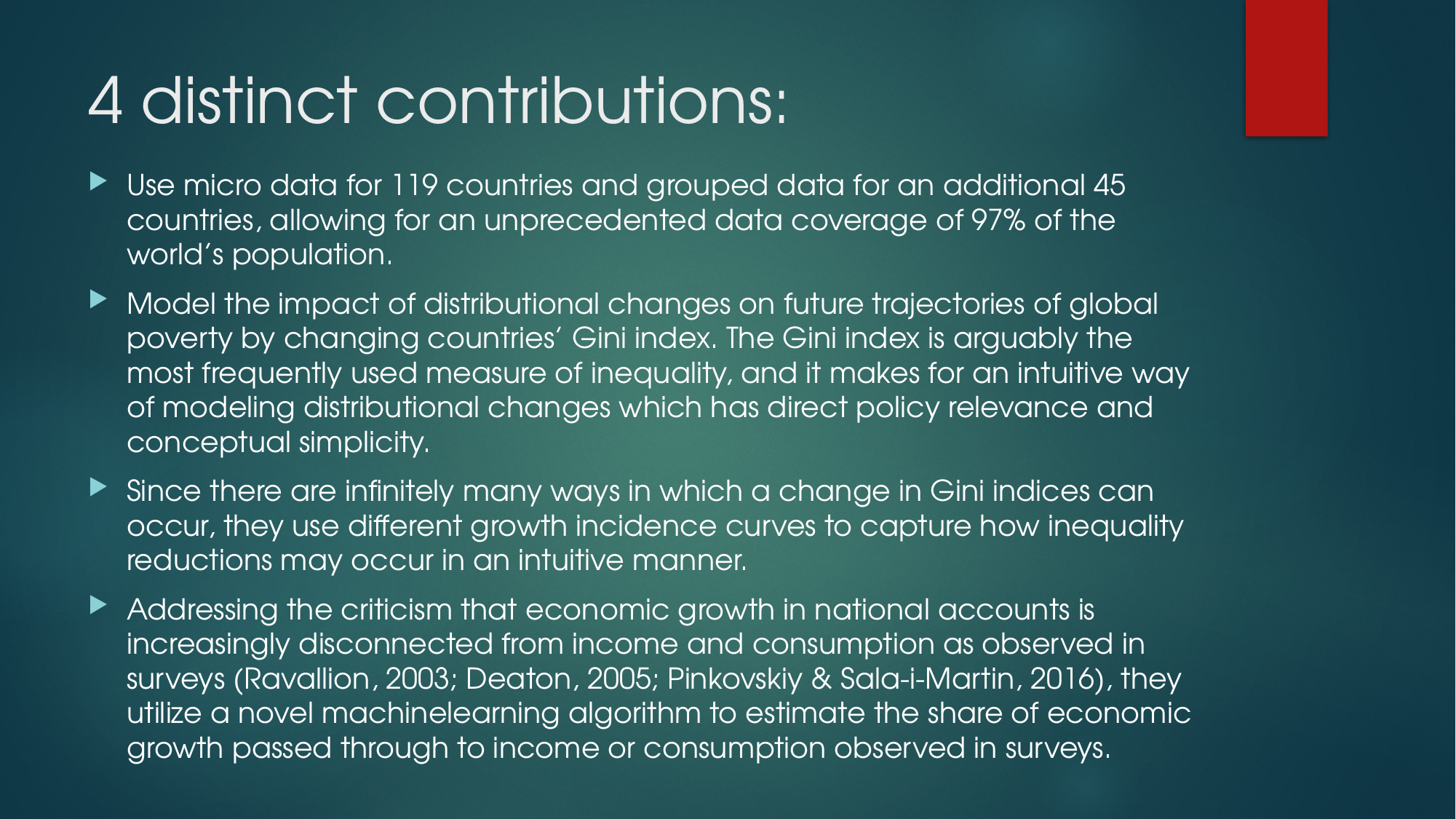

# 4 distinct contributions:
Use micro data for 119 countries and grouped data for an additional 45 countries, allowing for an unprecedented data coverage of 97% of the world’s population.
Model the impact of distributional changes on future trajectories of global poverty by changing countries’ Gini index. The Gini index is arguably the most frequently used measure of inequality, and it makes for an intuitive way of modeling distributional changes which has direct policy relevance and conceptual simplicity.
Since there are infinitely many ways in which a change in Gini indices can occur, they use different growth incidence curves to capture how inequality reductions may occur in an intuitive manner.
Addressing the criticism that economic growth in national accounts is increasingly disconnected from income and consumption as observed in surveys (Ravallion, 2003; Deaton, 2005; Pinkovskiy & Sala-i-Martin, 2016), they utilize a novel machinelearning algorithm to estimate the share of economic growth passed through to income or consumption observed in surveys.